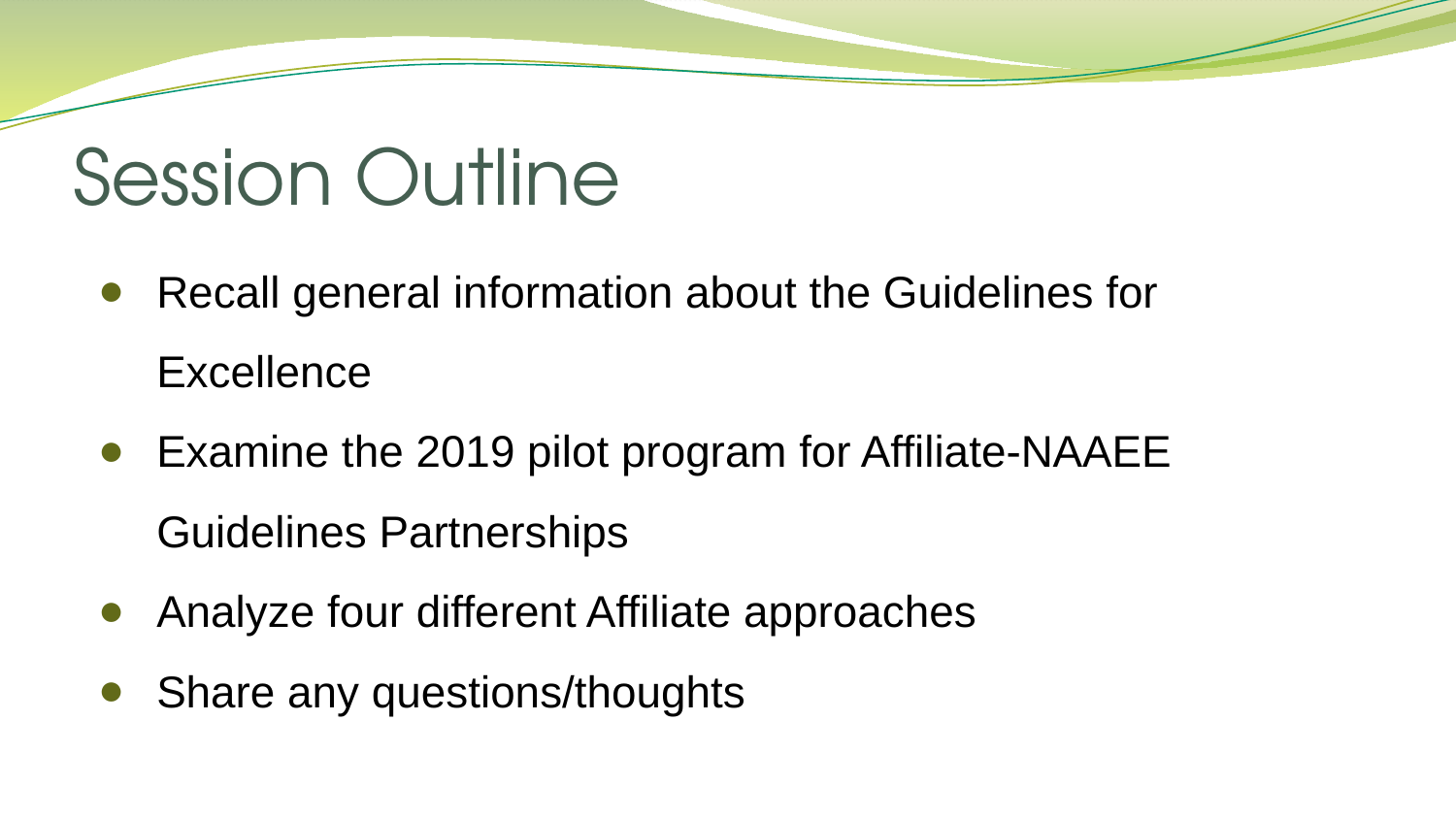

# Session Outline
Recall general information about the Guidelines for Excellence
Examine the 2019 pilot program for Affiliate-NAAEE Guidelines Partnerships
Analyze four different Affiliate approaches
Share any questions/thoughts